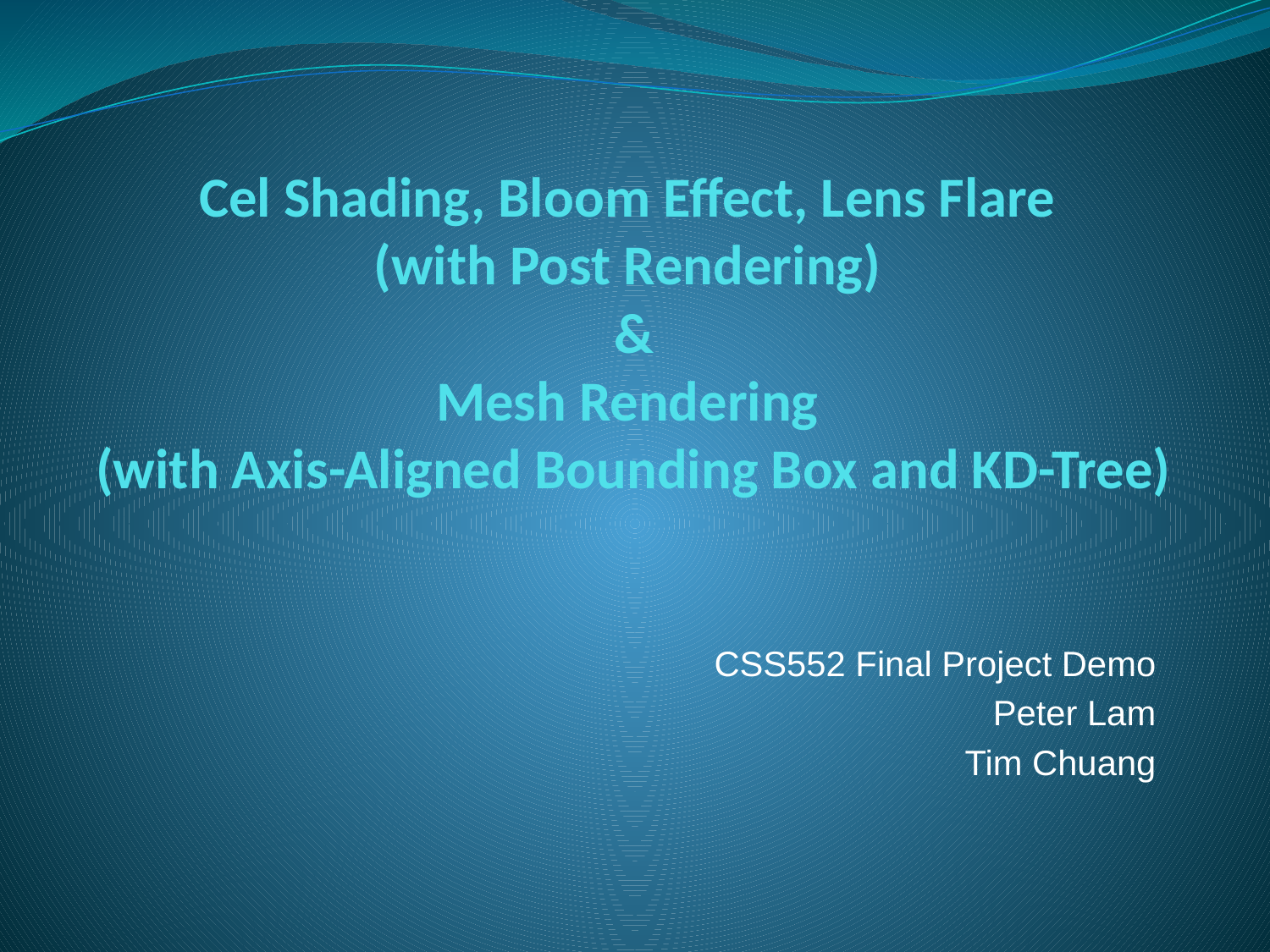

# Cel Shading, Bloom Effect, Lens Flare (with Post Rendering) & Mesh Rendering (with Axis-Aligned Bounding Box and KD-Tree)
CSS552 Final Project Demo
Peter Lam
Tim Chuang